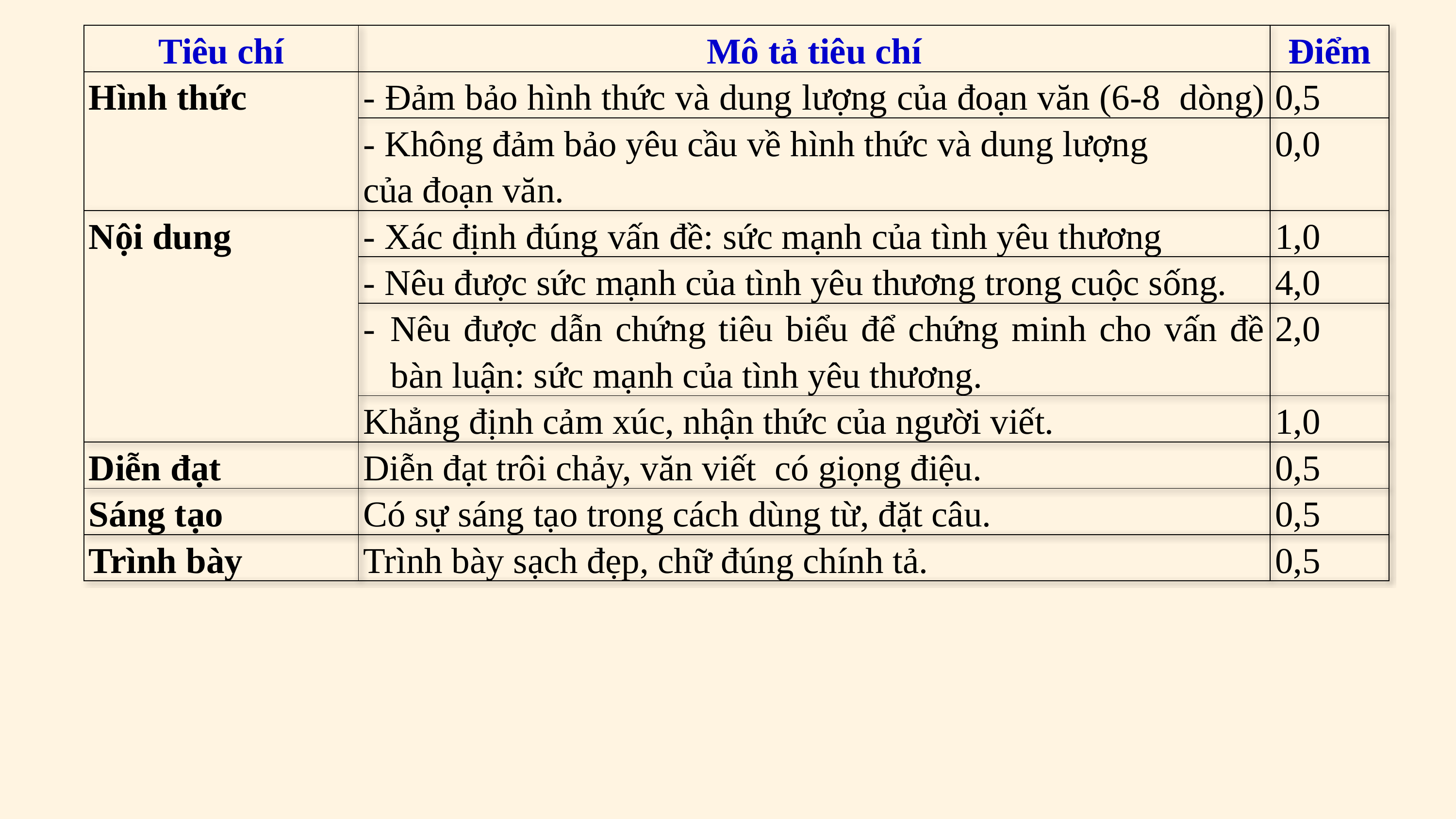

| Tiêu chí | Mô tả tiêu chí | Điểm |
| --- | --- | --- |
| Hình thức | - Đảm bảo hình thức và dung lượng của đoạn văn (6-8 dòng) | 0,5 |
|  | - Không đảm bảo yêu cầu về hình thức và dung lượng của đoạn văn. | 0,0 |
| Nội dung | - Xác định đúng vấn đề: sức mạnh của tình yêu thương | 1,0 |
|  | - Nêu được sức mạnh của tình yêu thương trong cuộc sống. | 4,0 |
|  | Nêu được dẫn chứng tiêu biểu để chứng minh cho vấn đề bàn luận: sức mạnh của tình yêu thương. | 2,0 |
|  | Khẳng định cảm xúc, nhận thức của người viết. | 1,0 |
| Diễn đạt | Diễn đạt trôi chảy, văn viết có giọng điệu. | 0,5 |
| Sáng tạo | Có sự sáng tạo trong cách dùng từ, đặt câu. | 0,5 |
| Trình bày | Trình bày sạch đẹp, chữ đúng chính tả. | 0,5 |